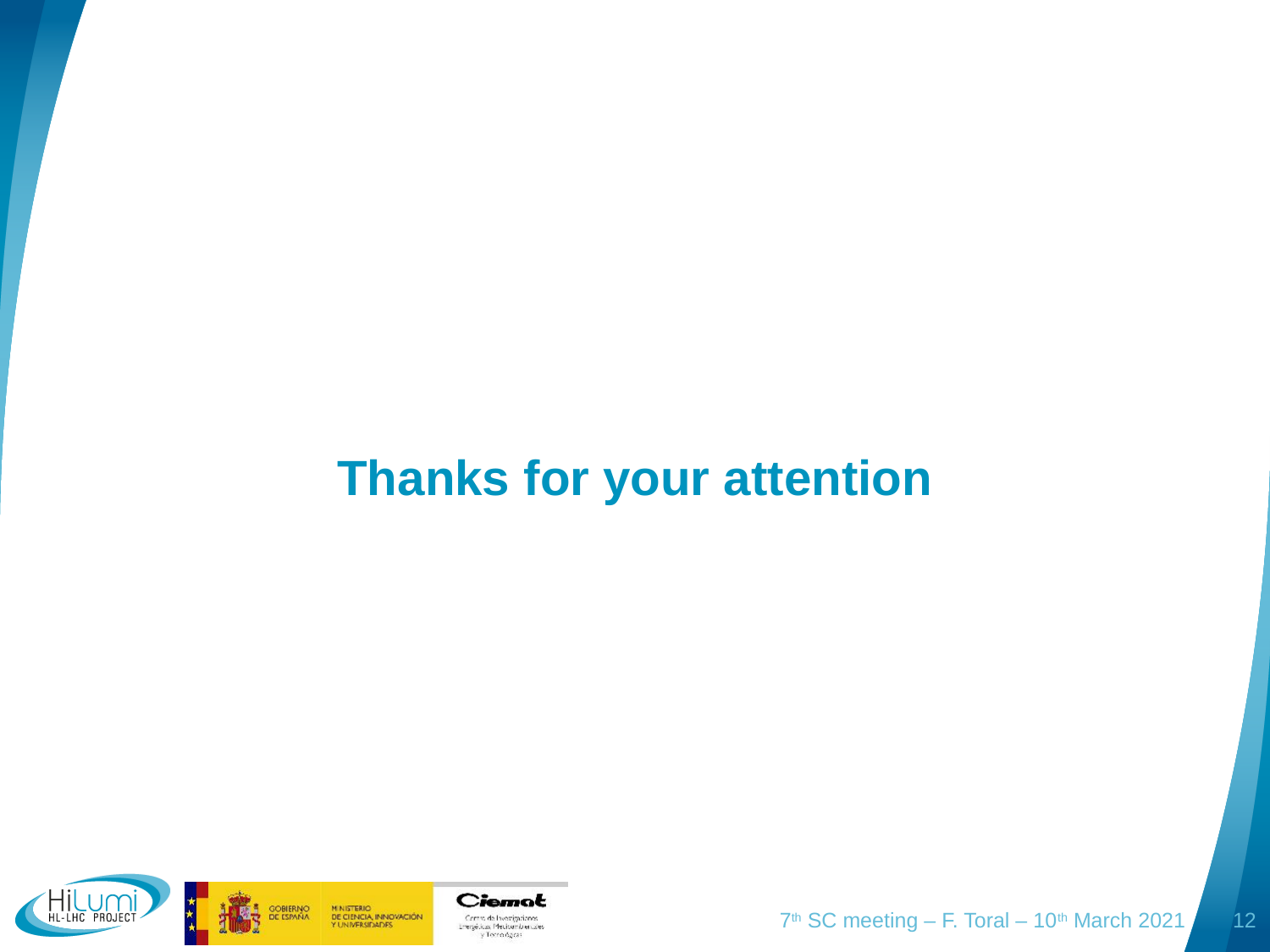

# Thanks for your attention
7th SC meeting – F. Toral – 10th March 2021
12